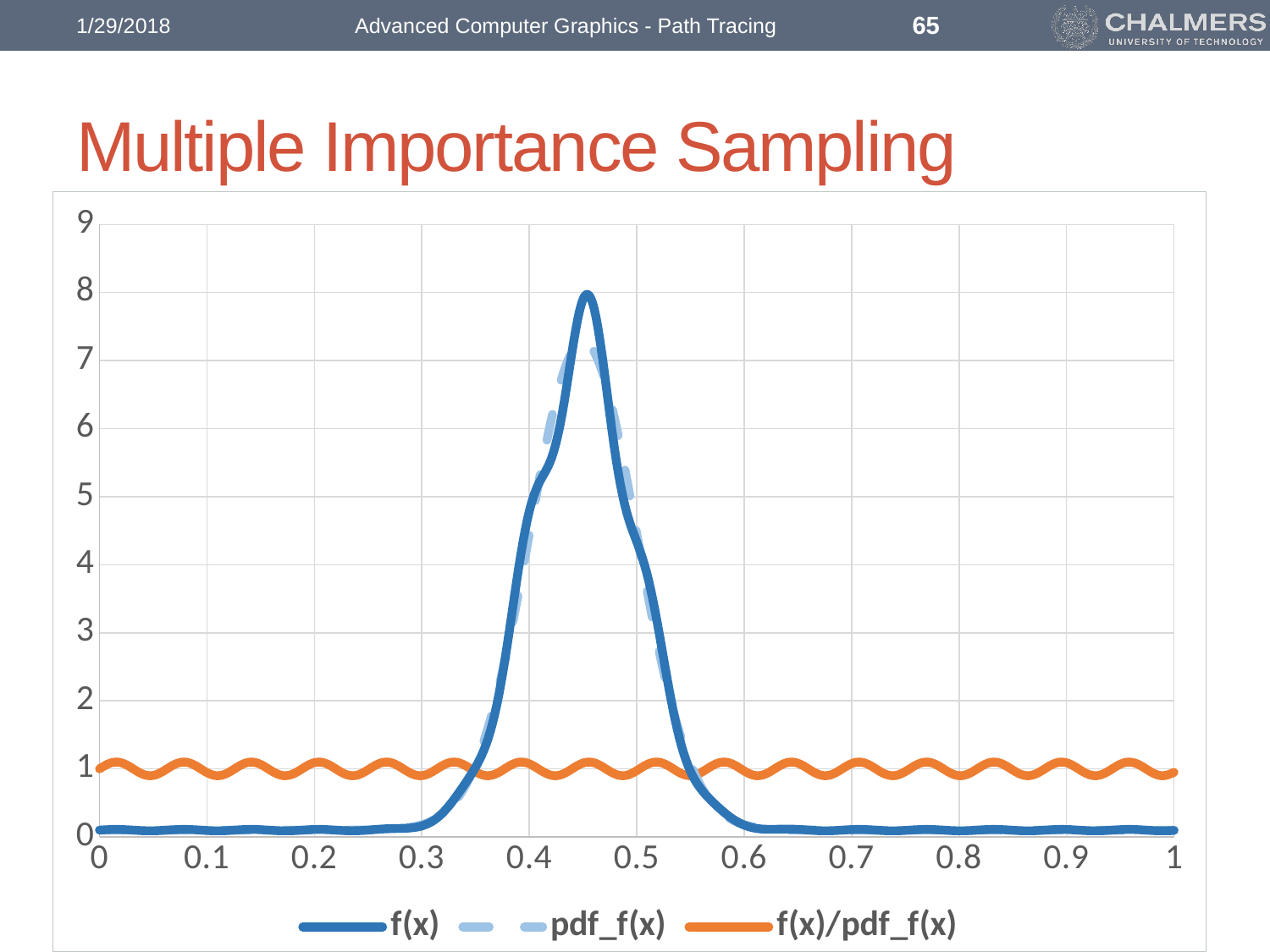

65
1/29/2018
Advanced Computer Graphics - Path Tracing
# Multiple Importance Sampling

### Chart

| Category | f(x) | pdf_f(x) | f(x)/pdf_f(x) |
|---|---|---|---|